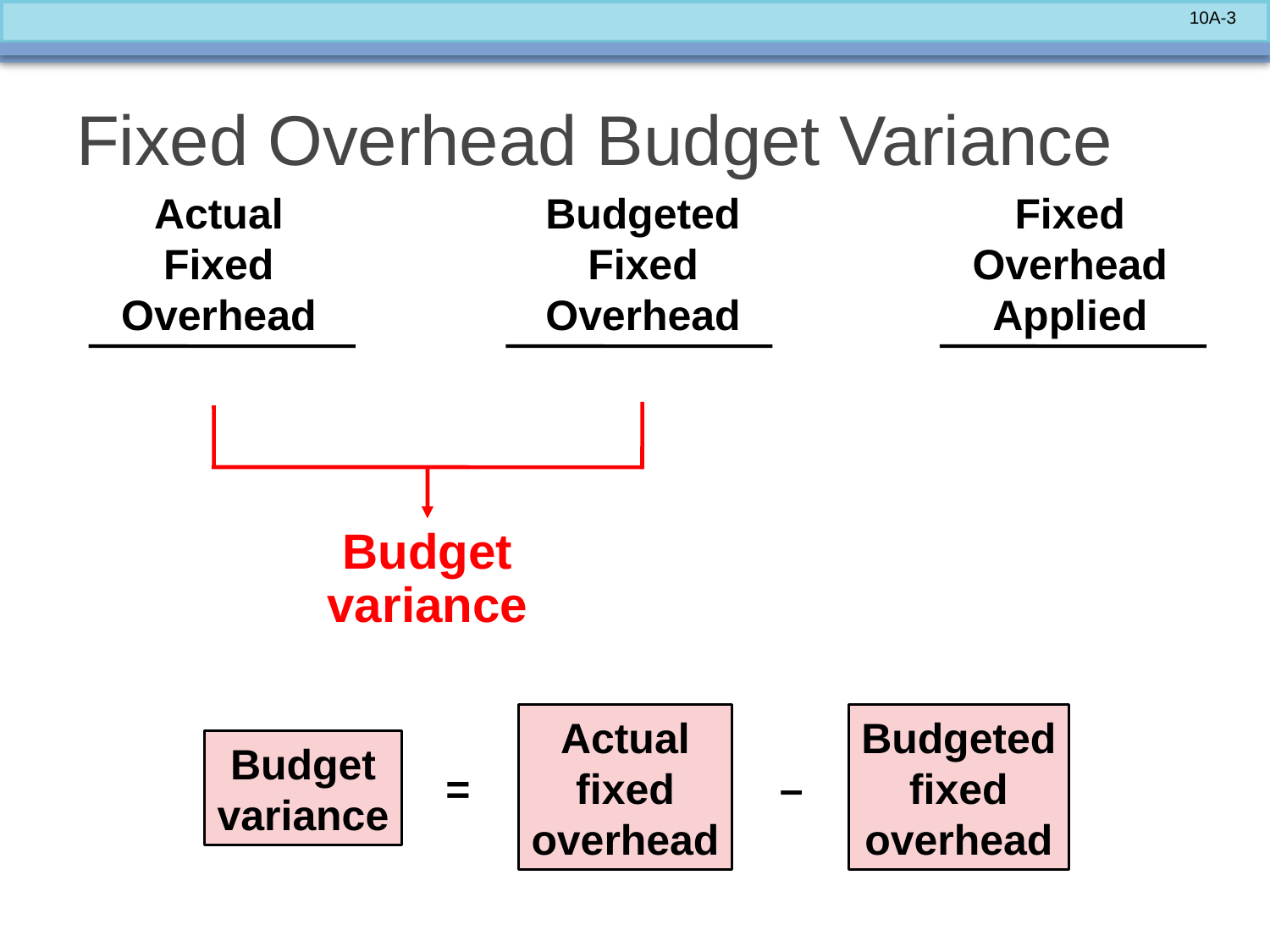

# Fixed Overhead Budget Variance
Actual
Fixed
Overhead
Budgeted
Fixed
Overhead
Fixed
Overhead
Applied

Budget variance
Actual
fixed
overhead
Budgeted
fixed
overhead
Budget
variance
=
–